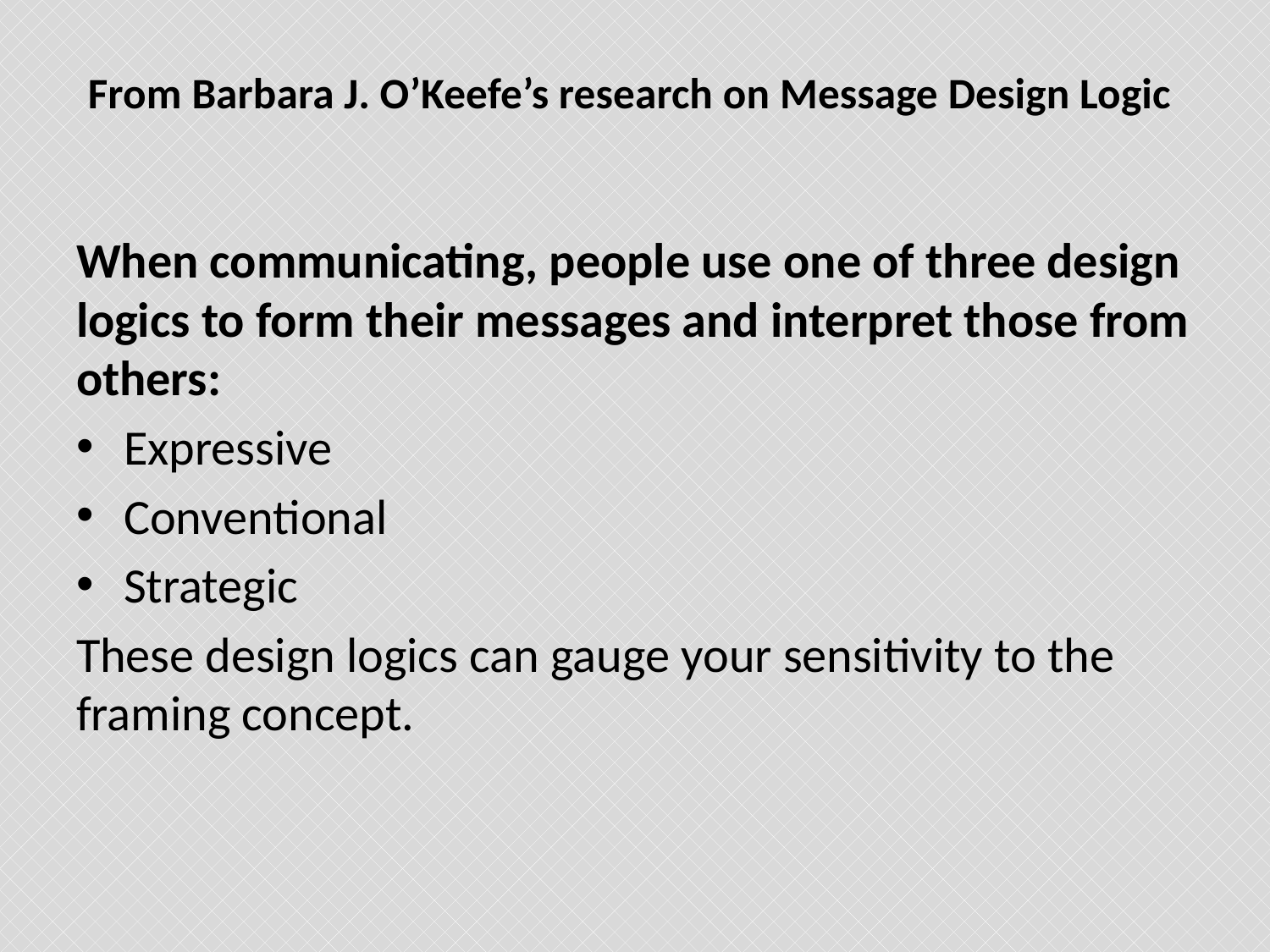

# From Barbara J. O’Keefe’s research on Message Design Logic
When communicating, people use one of three design logics to form their messages and interpret those from others:
Expressive
Conventional
Strategic
These design logics can gauge your sensitivity to the framing concept.